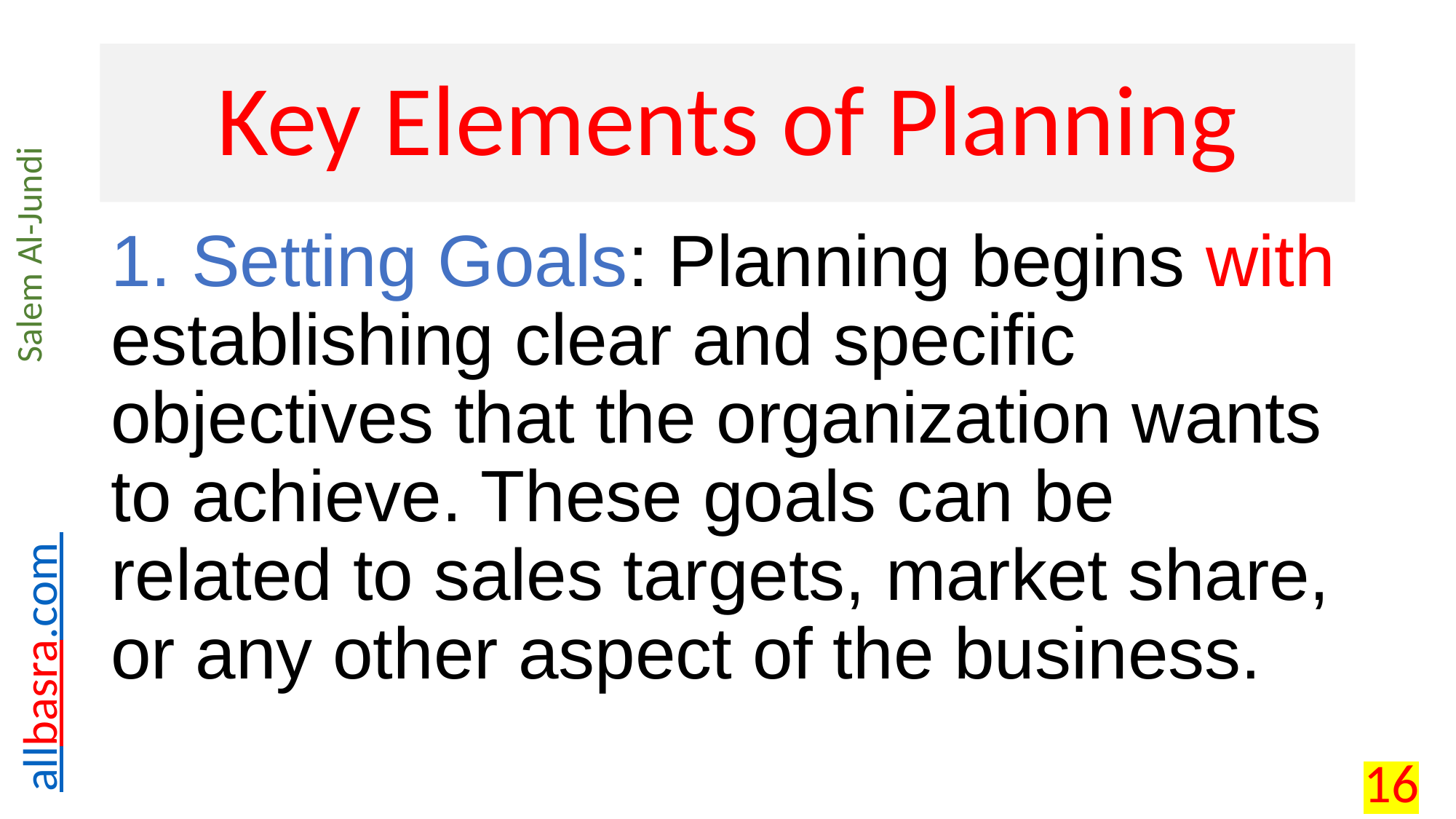

# Key Elements of Planning
1. Setting Goals: Planning begins with establishing clear and specific objectives that the organization wants to achieve. These goals can be related to sales targets, market share, or any other aspect of the business.
16